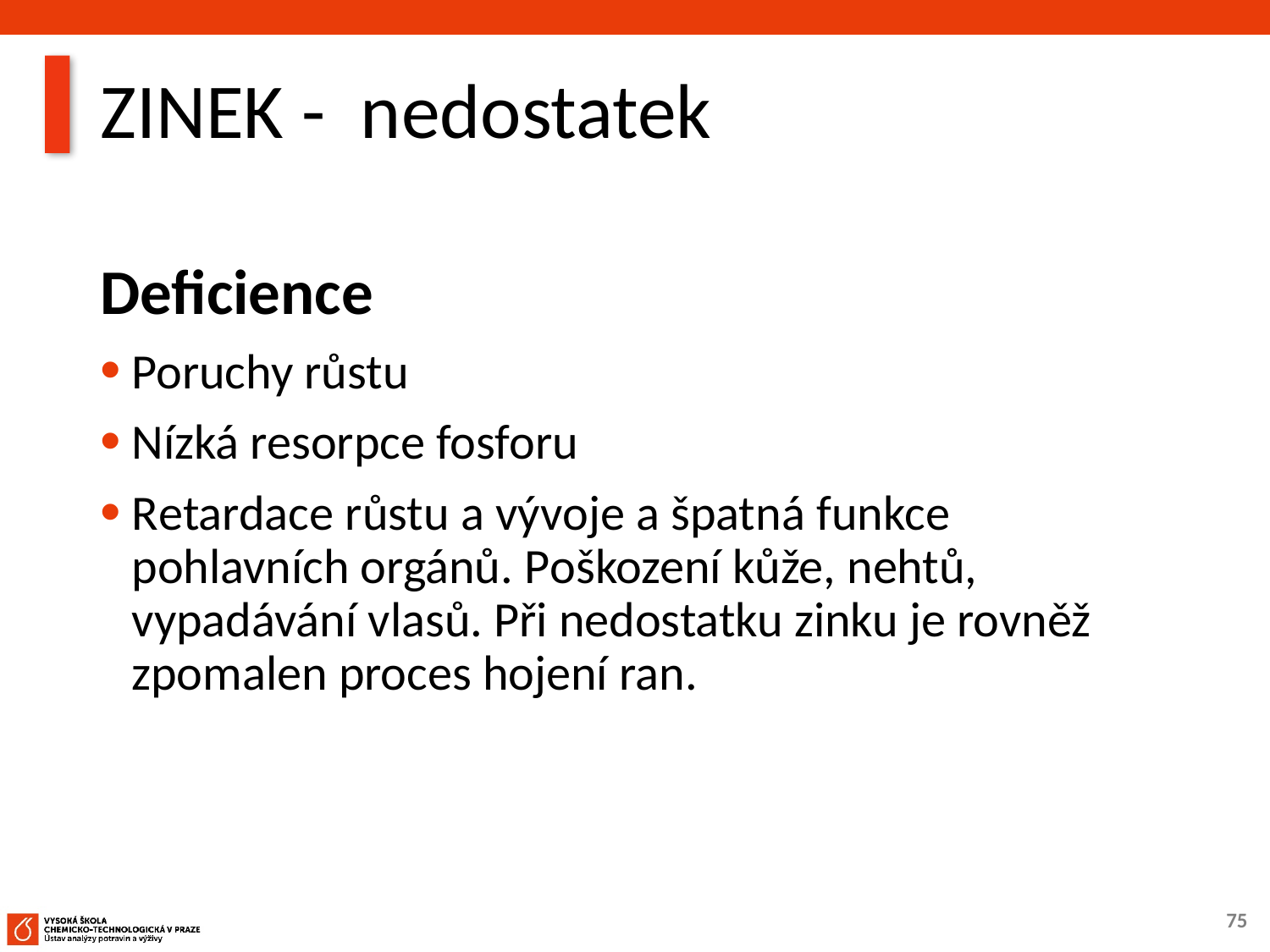

# ZINEK -  nedostatek
Deficience
Poruchy růstu
Nízká resorpce fosforu
Retardace růstu a vývoje a špatná funkce pohlavních orgánů. Poškození kůže, nehtů, vypadávání vlasů. Při nedostatku zinku je rovněž zpomalen proces hojení ran.